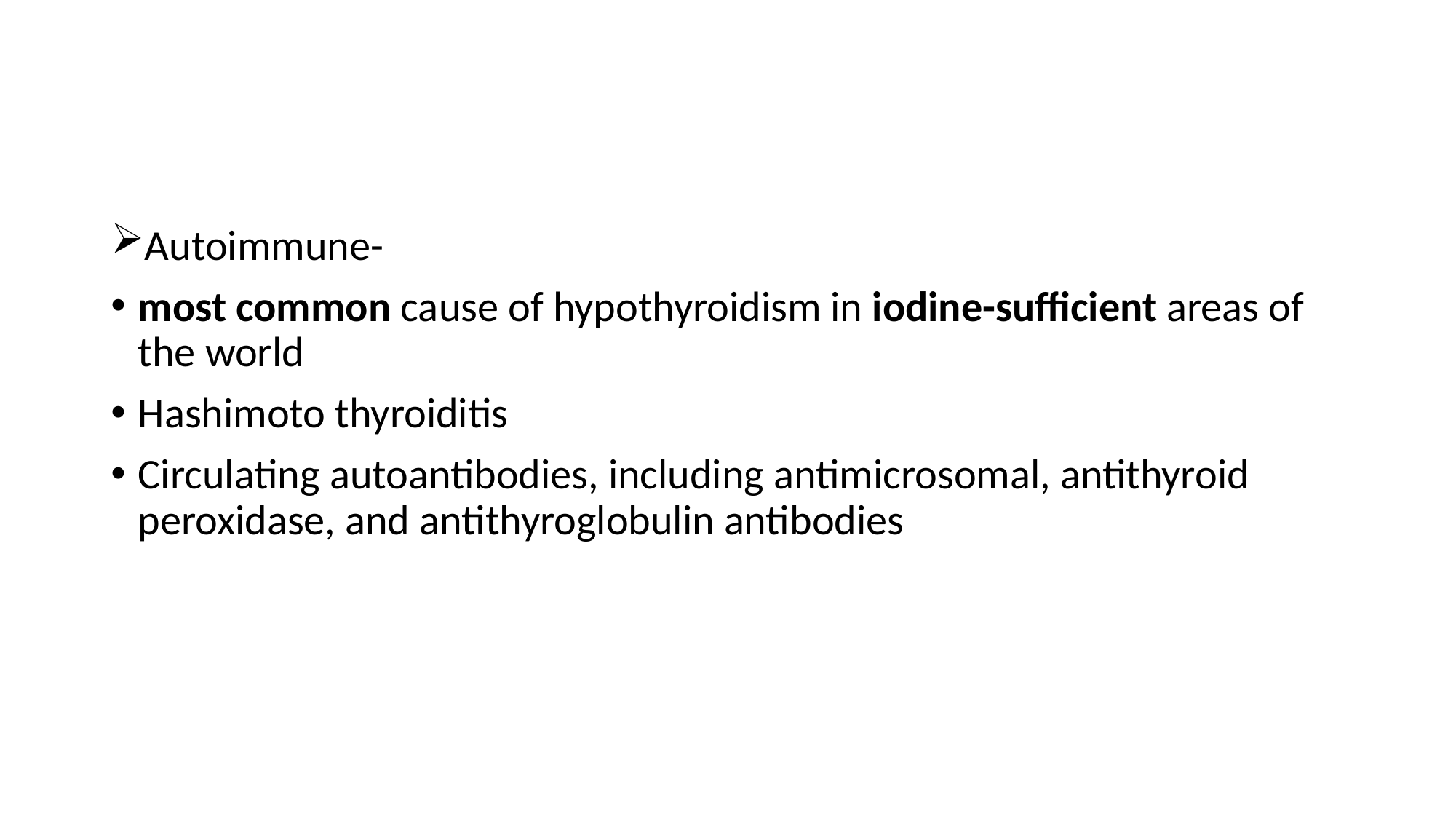

#
Autoimmune-
most common cause of hypothyroidism in iodine-sufficient areas of the world
Hashimoto thyroiditis
Circulating autoantibodies, including antimicrosomal, antithyroid peroxidase, and antithyroglobulin antibodies